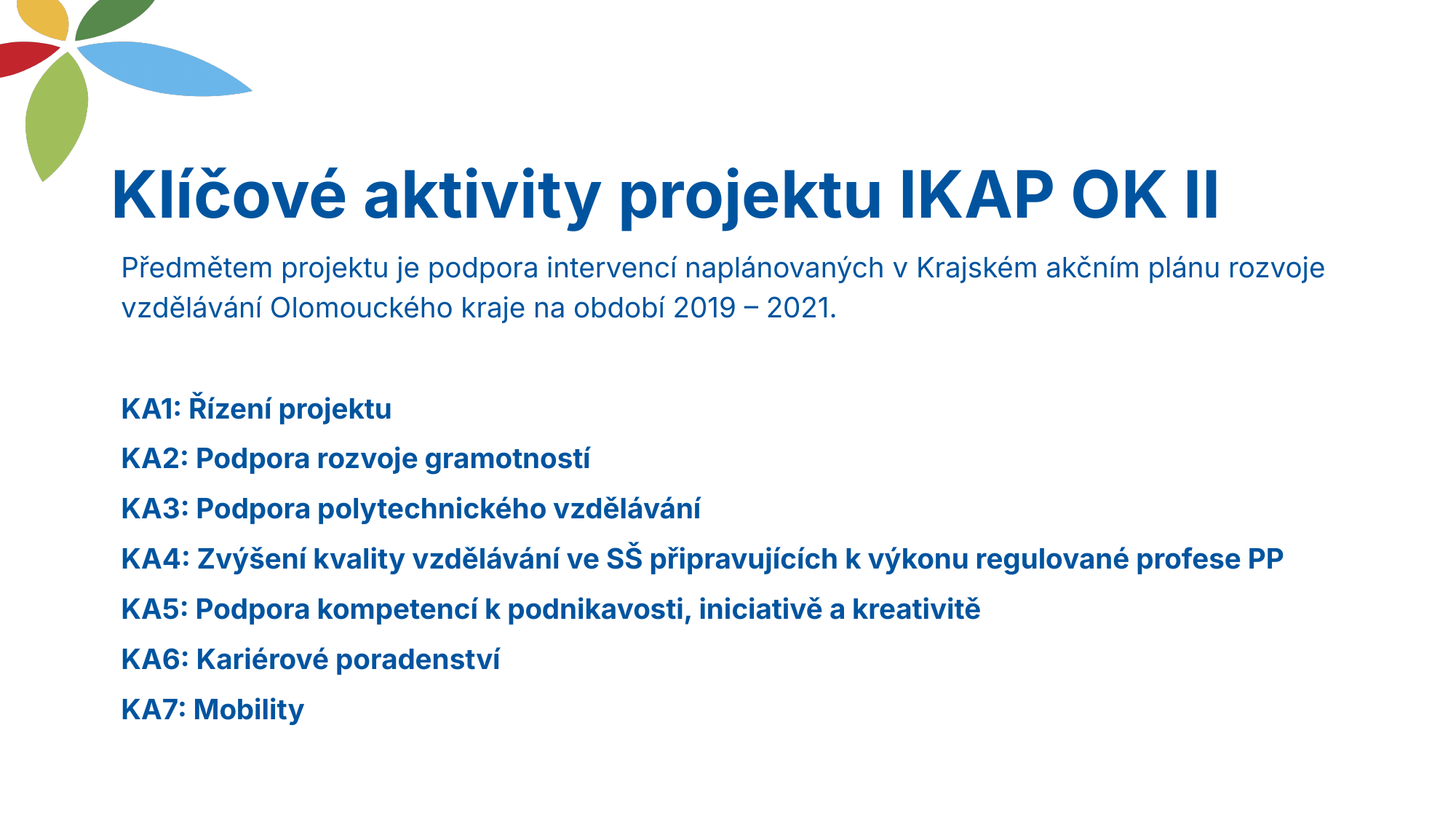

# Klíčové aktivity projektu IKAP OK II
Předmětem projektu je podpora intervencí naplánovaných v Krajském akčním plánu rozvoje vzdělávání Olomouckého kraje na období 2019 – 2021.

KA1: Řízení projektu
KA2: Podpora rozvoje gramotností
KA3: Podpora polytechnického vzdělávání
KA4: Zvýšení kvality vzdělávání ve SŠ připravujících k výkonu regulované profese PP
KA5: Podpora kompetencí k podnikavosti, iniciativě a kreativitě
KA6: Kariérové poradenství
KA7: Mobility